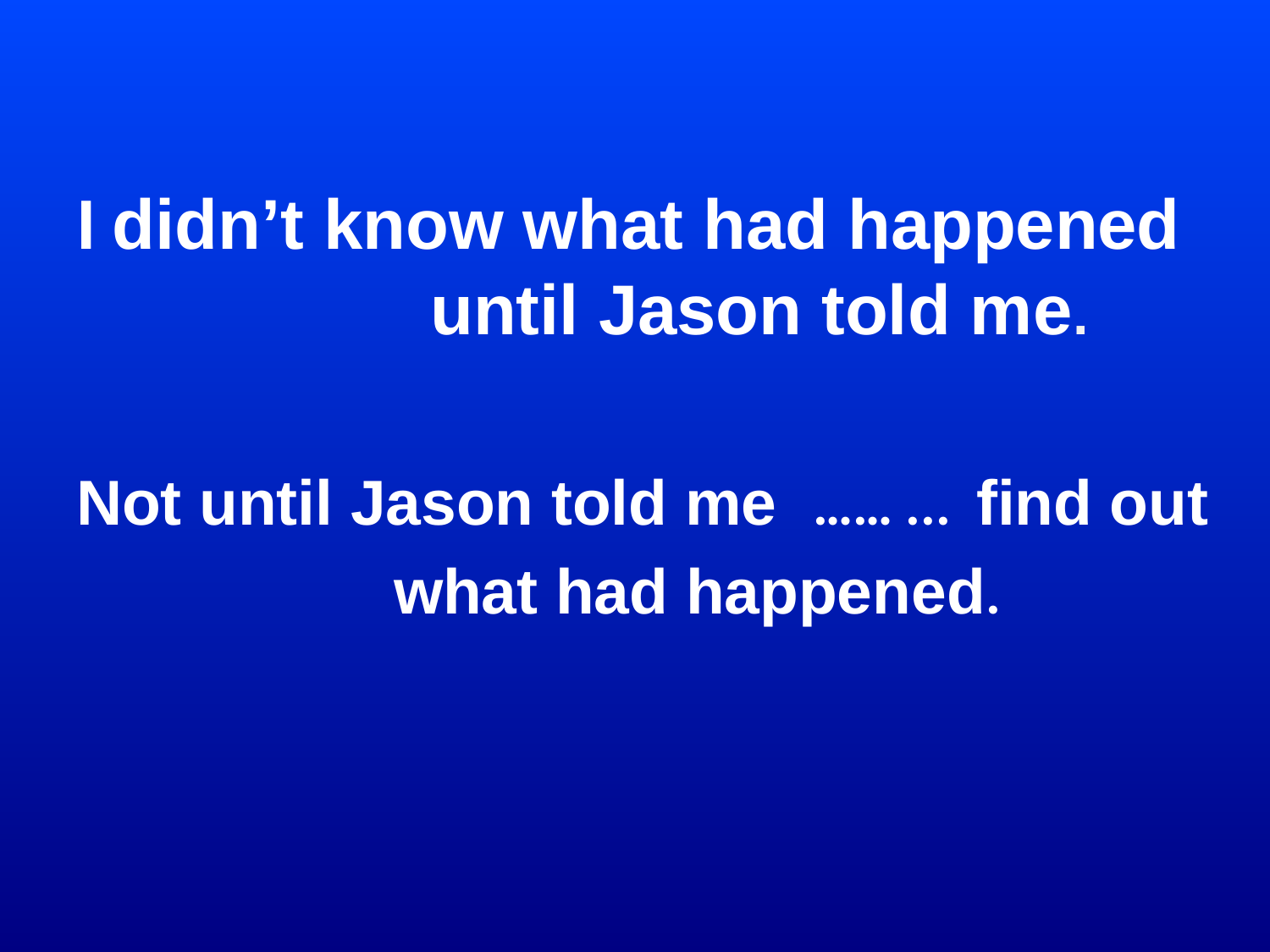

Ι didn’t know what had happened
                  until Jason told me.

Not until Jason told me  …… ...  find out
                         what had happened.